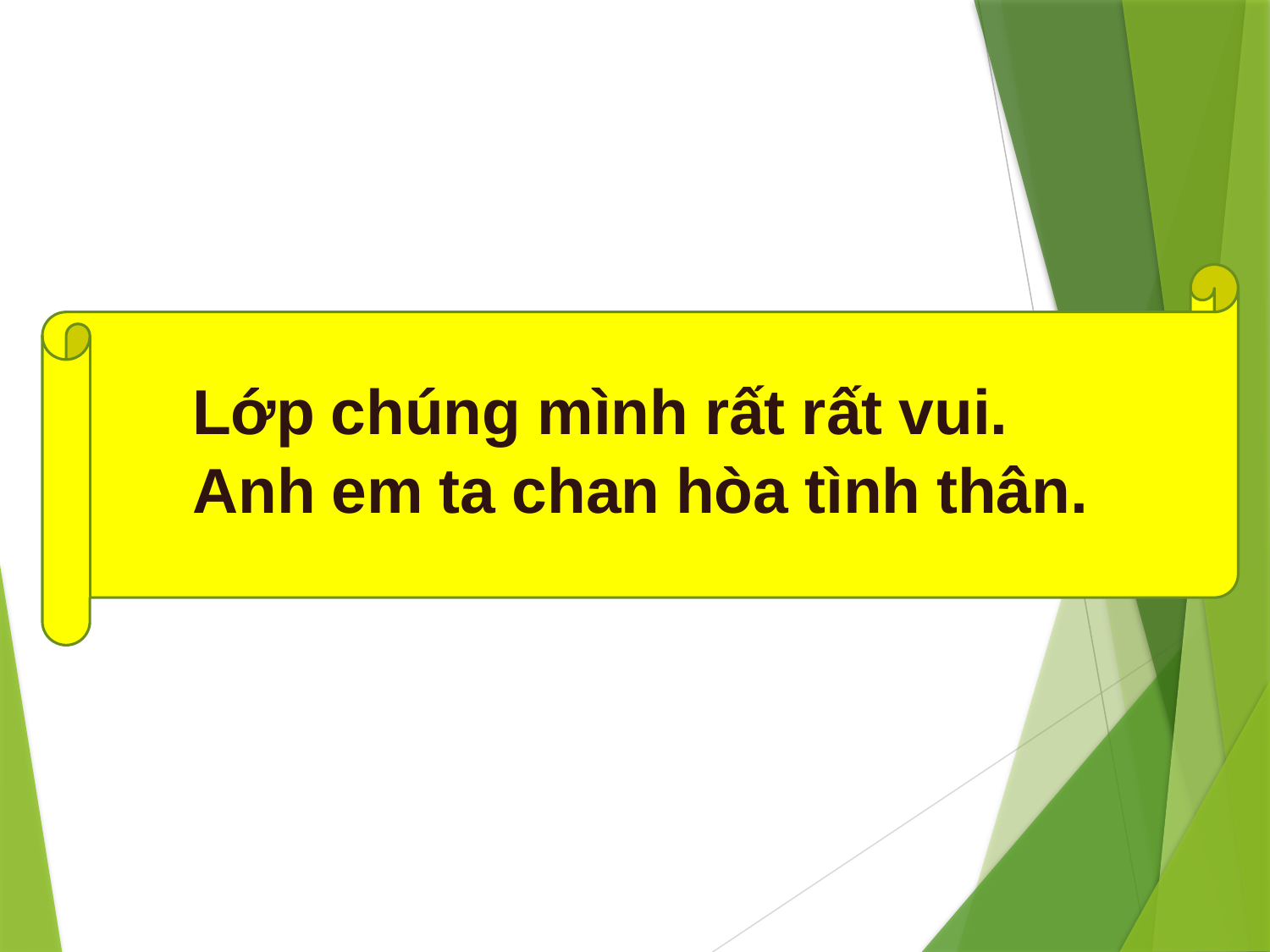

Lớp chúng mình rất rất vui.

Anh em ta chan hòa tình thân.